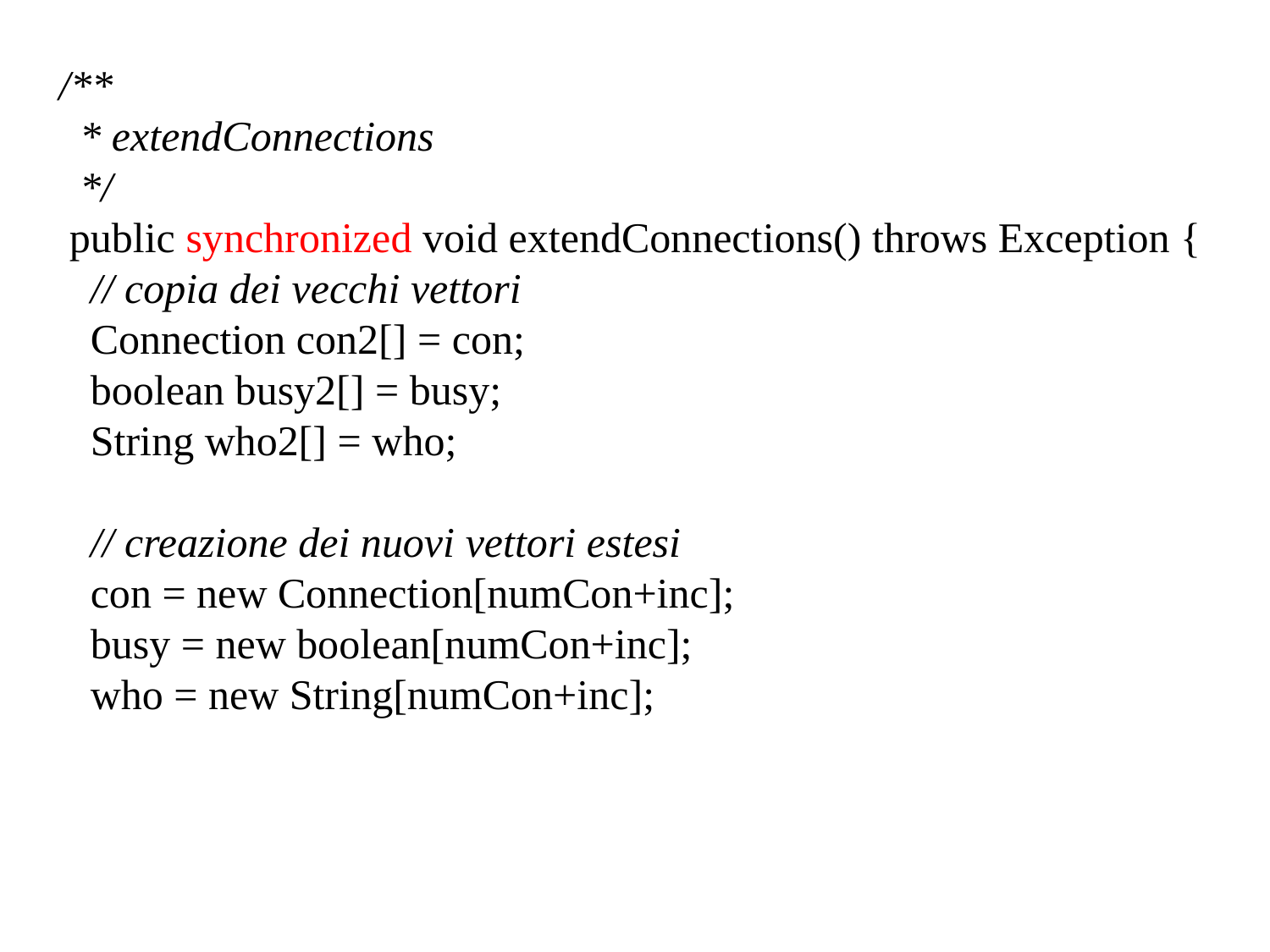

/**
   * extendConnections
   */
  public synchronized void extendConnections() throws Exception {
    // copia dei vecchi vettori
    Connection con2[] = con;
    boolean busy2[] = busy;
    String who2[] = who;
    // creazione dei nuovi vettori estesi
    con = new Connection[numCon+inc];
    busy = new boolean[numCon+inc];
    who = new String[numCon+inc];